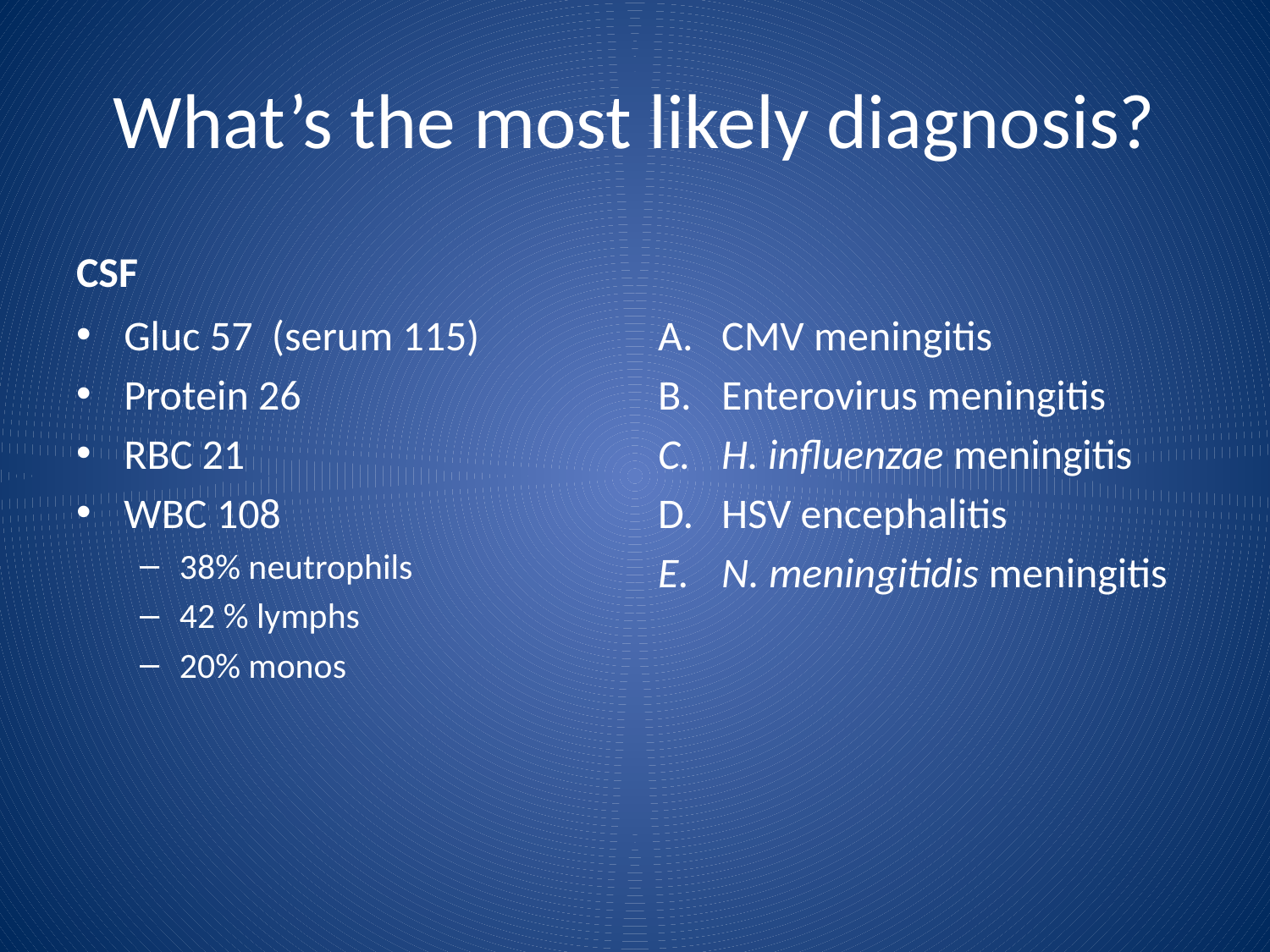

# What’s the most likely diagnosis?

CSF

Gluc 57  (serum 115)
Protein 26
RBC 21
WBC 108
38% neutrophils
42 % lymphs
20% monos
CMV meningitis
Enterovirus meningitis
H. influenzae meningitis
HSV encephalitis
N. meningitidis meningitis